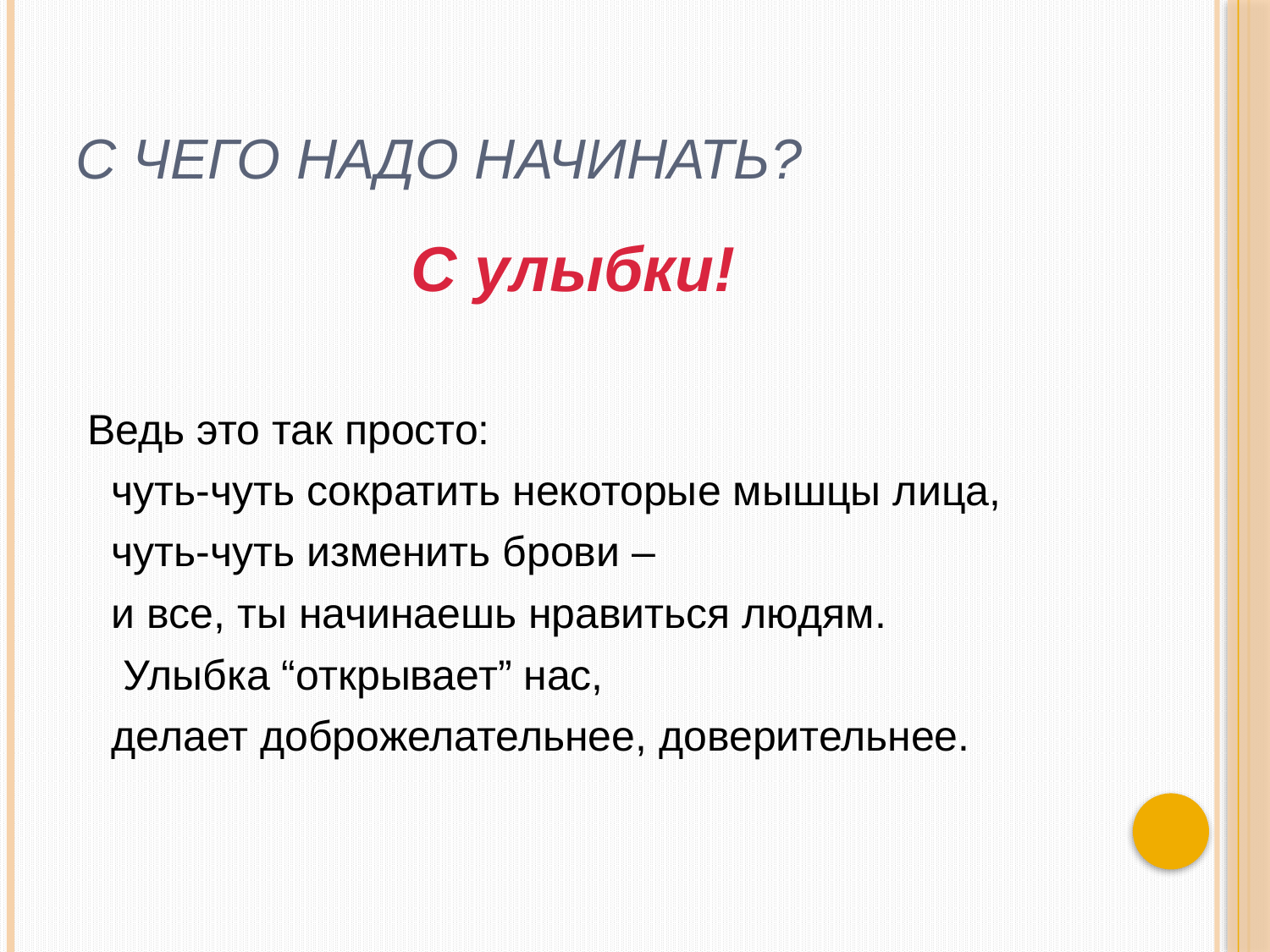

# С чего надо начинать?
С улыбки!

 Ведь это так просто:
   чуть-чуть сократить некоторые мышцы лица,
   чуть-чуть изменить брови –
   и все, ты начинаешь нравиться людям.
    Улыбка “открывает” нас,
   делает доброжелательнее, доверительнее.